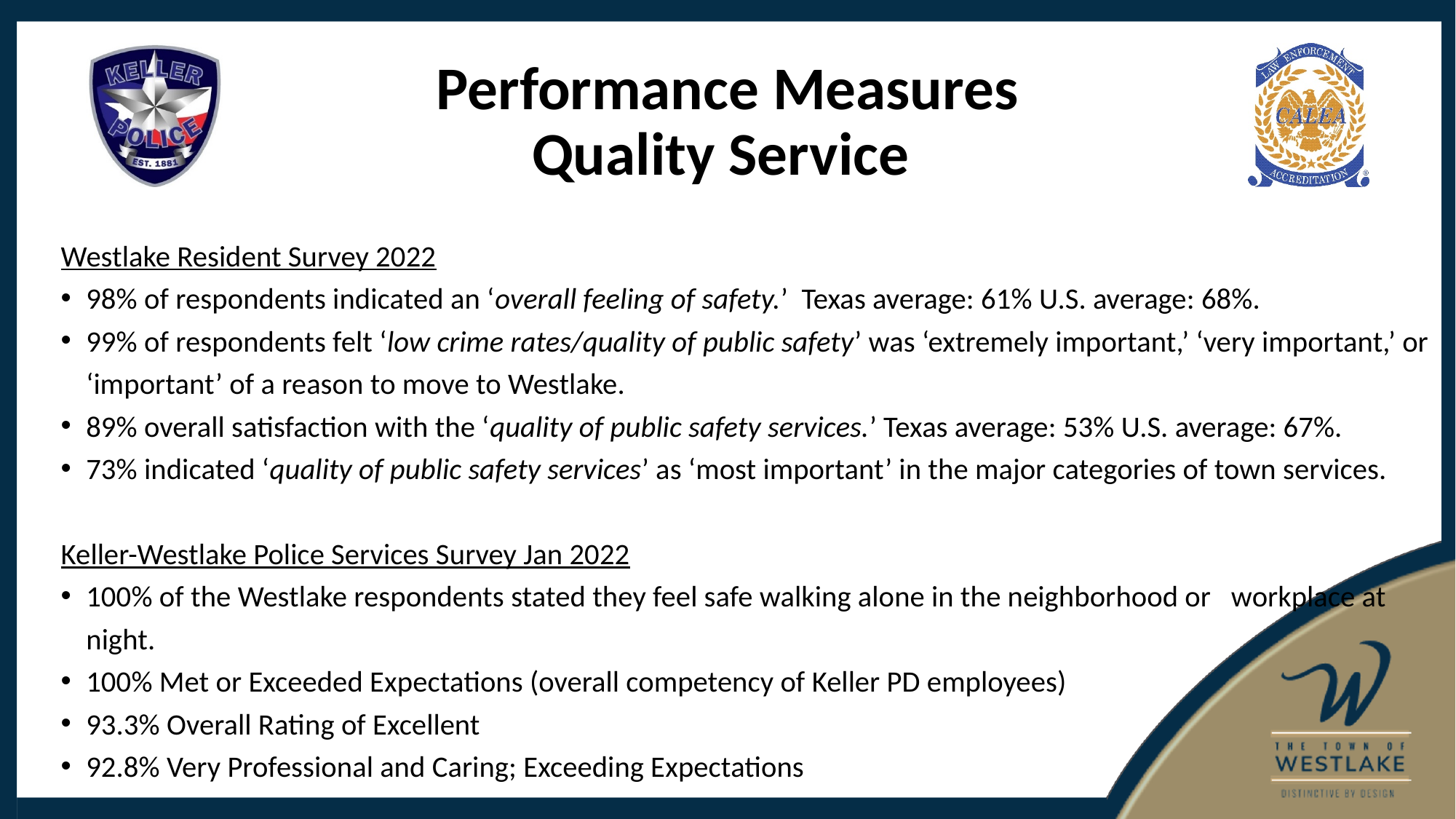

# Performance Measures Quality Service
Westlake Resident Survey 2022
98% of respondents indicated an ‘overall feeling of safety.’  Texas average: 61% U.S. average: 68%.
99% of respondents felt ‘low crime rates/quality of public safety’ was ‘extremely important,’ ‘very important,’ or ‘important’ of a reason to move to Westlake.
89% overall satisfaction with the ‘quality of public safety services.’ Texas average: 53% U.S. average: 67%.
73% indicated ‘quality of public safety services’ as ‘most important’ in the major categories of town services.

Keller-Westlake Police Services Survey Jan 2022
100% of the Westlake respondents stated they feel safe walking alone in the neighborhood or   workplace at night.
100% Met or Exceeded Expectations (overall competency of Keller PD employees)
93.3% Overall Rating of Excellent
92.8% Very Professional and Caring; Exceeding Expectations